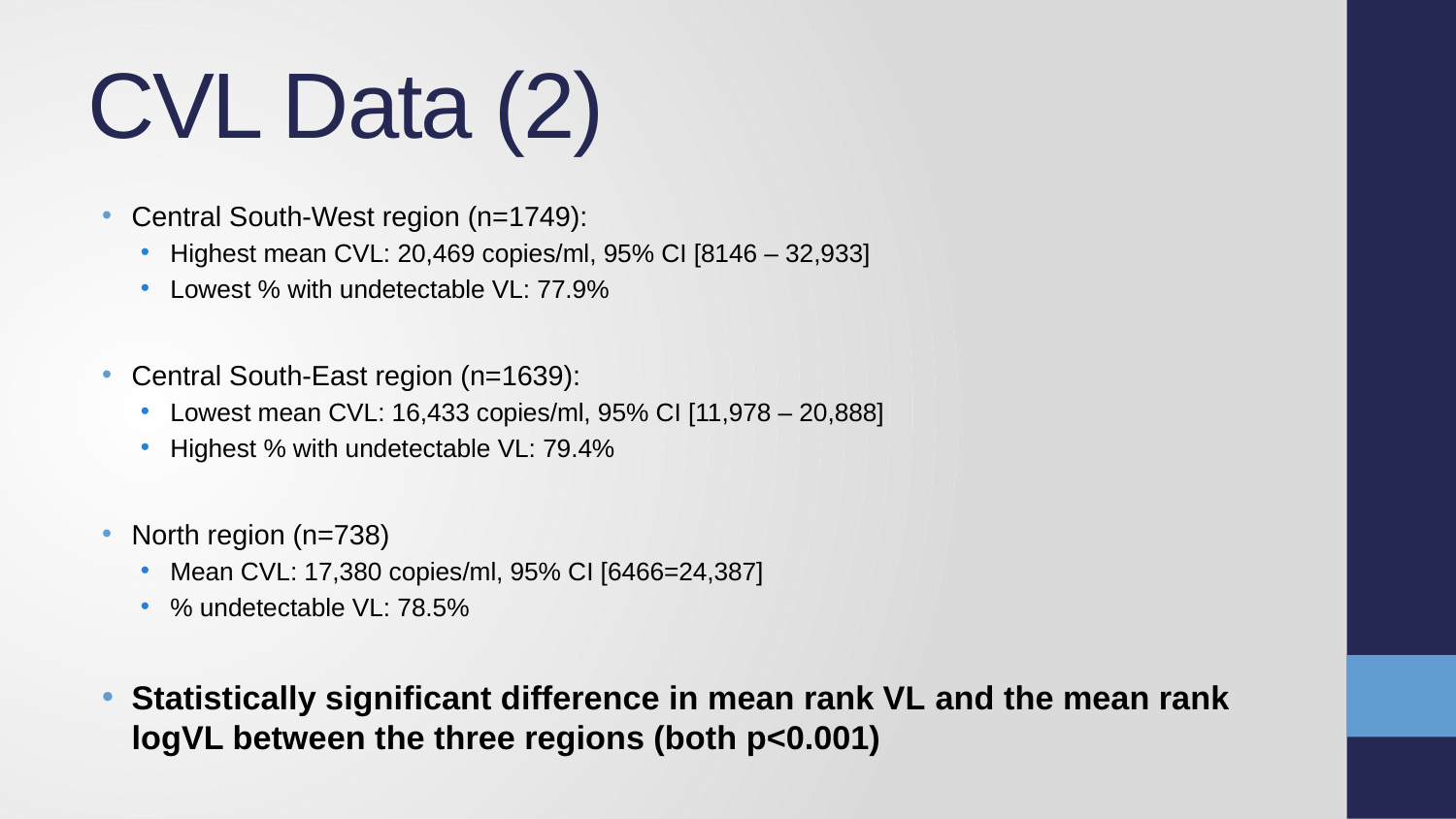

# CVL Data (2)
Central South-West region (n=1749):
Highest mean CVL: 20,469 copies/ml, 95% CI [8146 – 32,933]
Lowest % with undetectable VL: 77.9%

Central South-East region (n=1639):
Lowest mean CVL: 16,433 copies/ml, 95% CI [11,978 – 20,888]
Highest % with undetectable VL: 79.4%

North region (n=738)
Mean CVL: 17,380 copies/ml, 95% CI [6466=24,387]
% undetectable VL: 78.5%

Statistically significant difference in mean rank VL and the mean rank logVL between the three regions (both p<0.001)